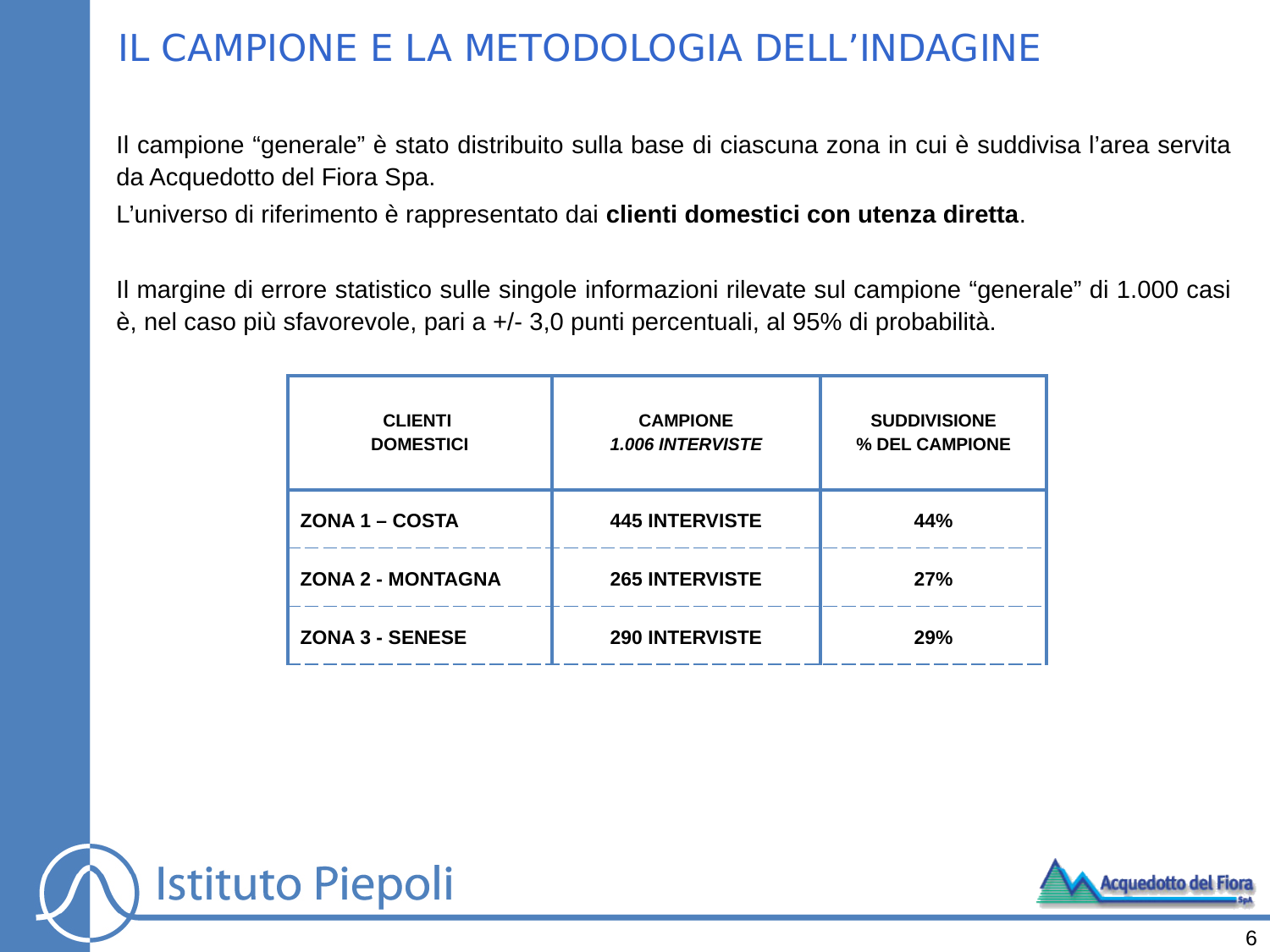

IL CAMPIONE E LA METODOLOGIA DELL’INDAGINE
Il campione “generale” è stato distribuito sulla base di ciascuna zona in cui è suddivisa l’area servita da Acquedotto del Fiora Spa.
L’universo di riferimento è rappresentato dai clienti domestici con utenza diretta.

Il margine di errore statistico sulle singole informazioni rilevate sul campione “generale” di 1.000 casi è, nel caso più sfavorevole, pari a +/- 3,0 punti percentuali, al 95% di probabilità.
| CLIENTI DOMESTICI | CAMPIONE 1.006 INTERVISTE | SUDDIVISIONE % DEL CAMPIONE |
| --- | --- | --- |
| ZONA 1 – COSTA | 445 INTERVISTE | 44% |
| ZONA 2 - MONTAGNA | 265 INTERVISTE | 27% |
| ZONA 3 - SENESE | 290 INTERVISTE | 29% |
6